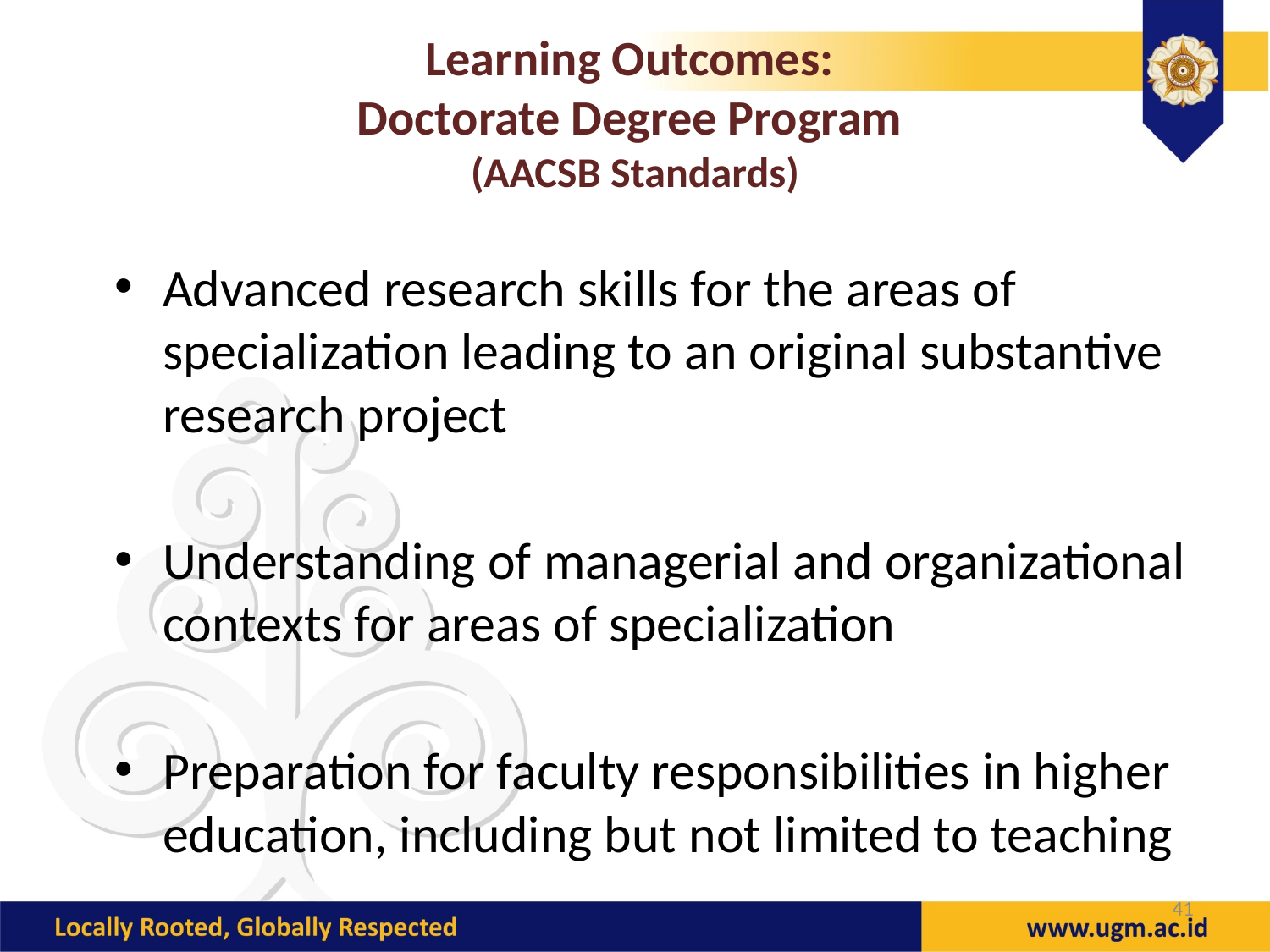

# Learning Outcomes: Doctorate Degree Program (AACSB Standards)
Advanced research skills for the areas of specialization leading to an original substantive research project

Understanding of managerial and organizational contexts for areas of specialization

Preparation for faculty responsibilities in higher education, including but not limited to teaching

41